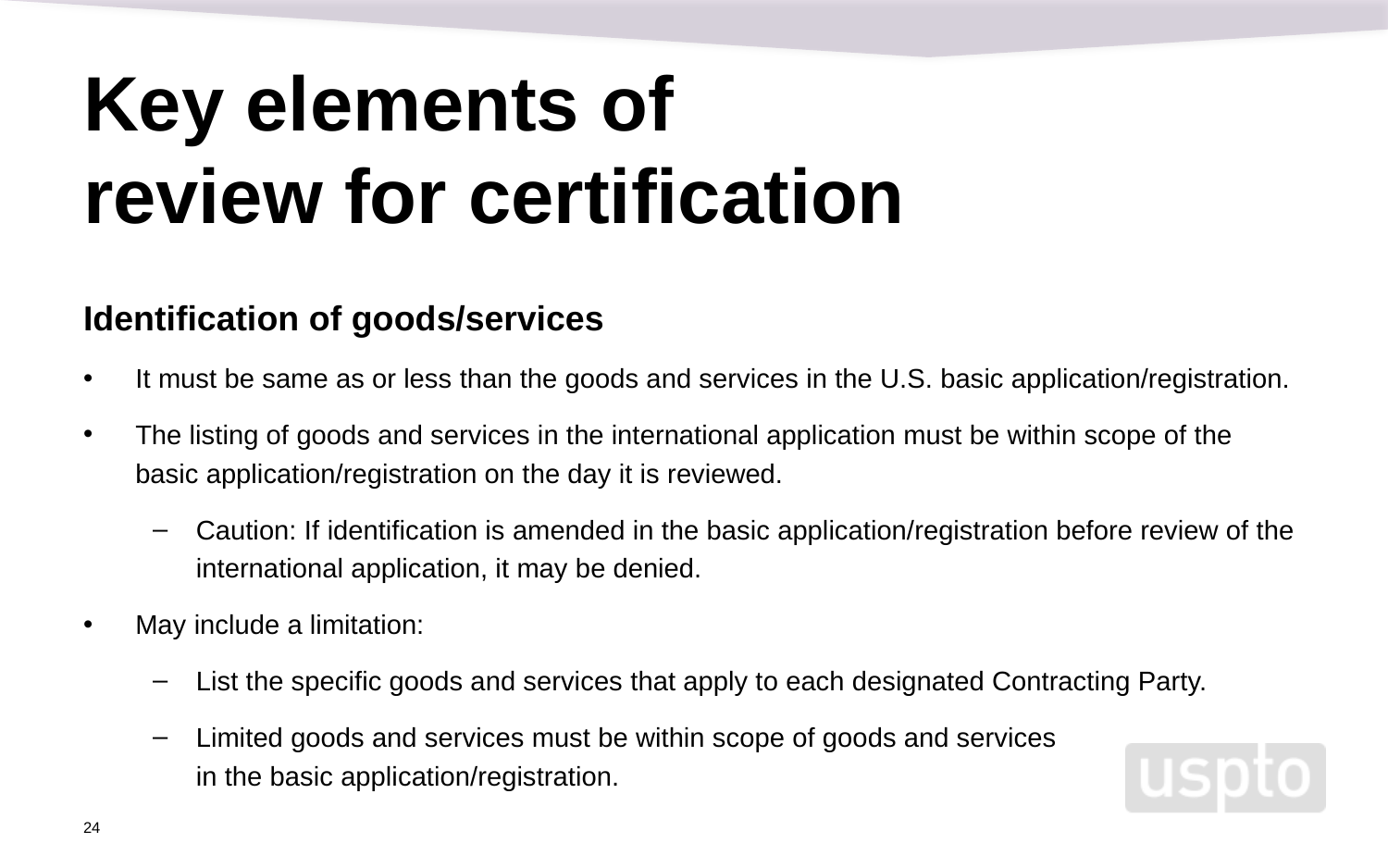

# Key elements of review for certification
Identification of goods/services
It must be same as or less than the goods and services in the U.S. basic application/registration.
The listing of goods and services in the international application must be within scope of the basic application/registration on the day it is reviewed.
Caution: If identification is amended in the basic application/registration before review of the international application, it may be denied.
May include a limitation:
List the specific goods and services that apply to each designated Contracting Party.
Limited goods and services must be within scope of goods and services
in the basic application/registration.
24